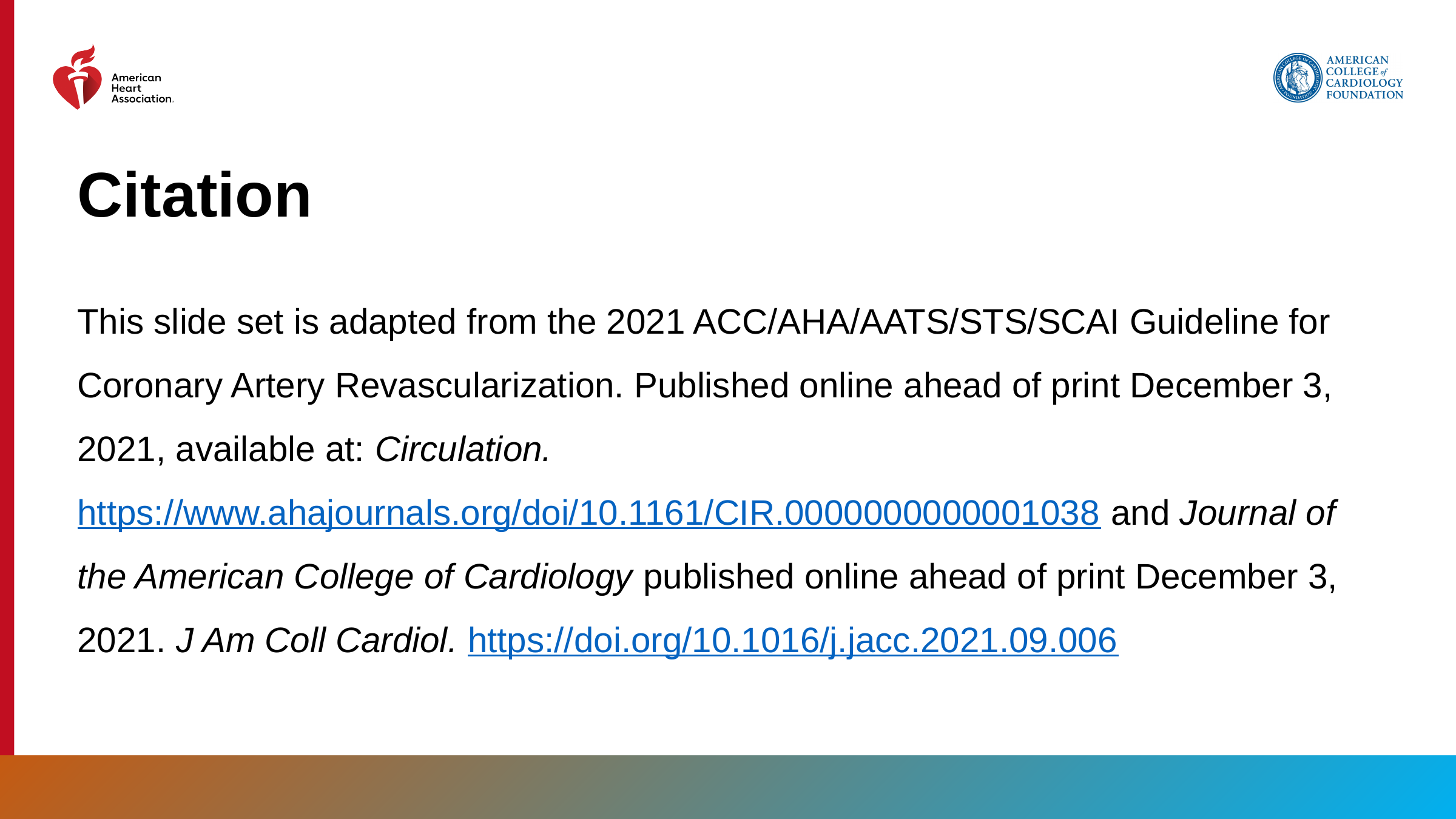

# Citation
This slide set is adapted from the 2021 ACC/AHA/AATS/STS/SCAI Guideline for Coronary Artery Revascularization. Published online ahead of print December 3, 2021, available at: Circulation. https://www.ahajournals.org/doi/10.1161/CIR.0000000000001038 and Journal of the American College of Cardiology published online ahead of print December 3, 2021. J Am Coll Cardiol. https://doi.org/10.1016/j.jacc.2021.09.006